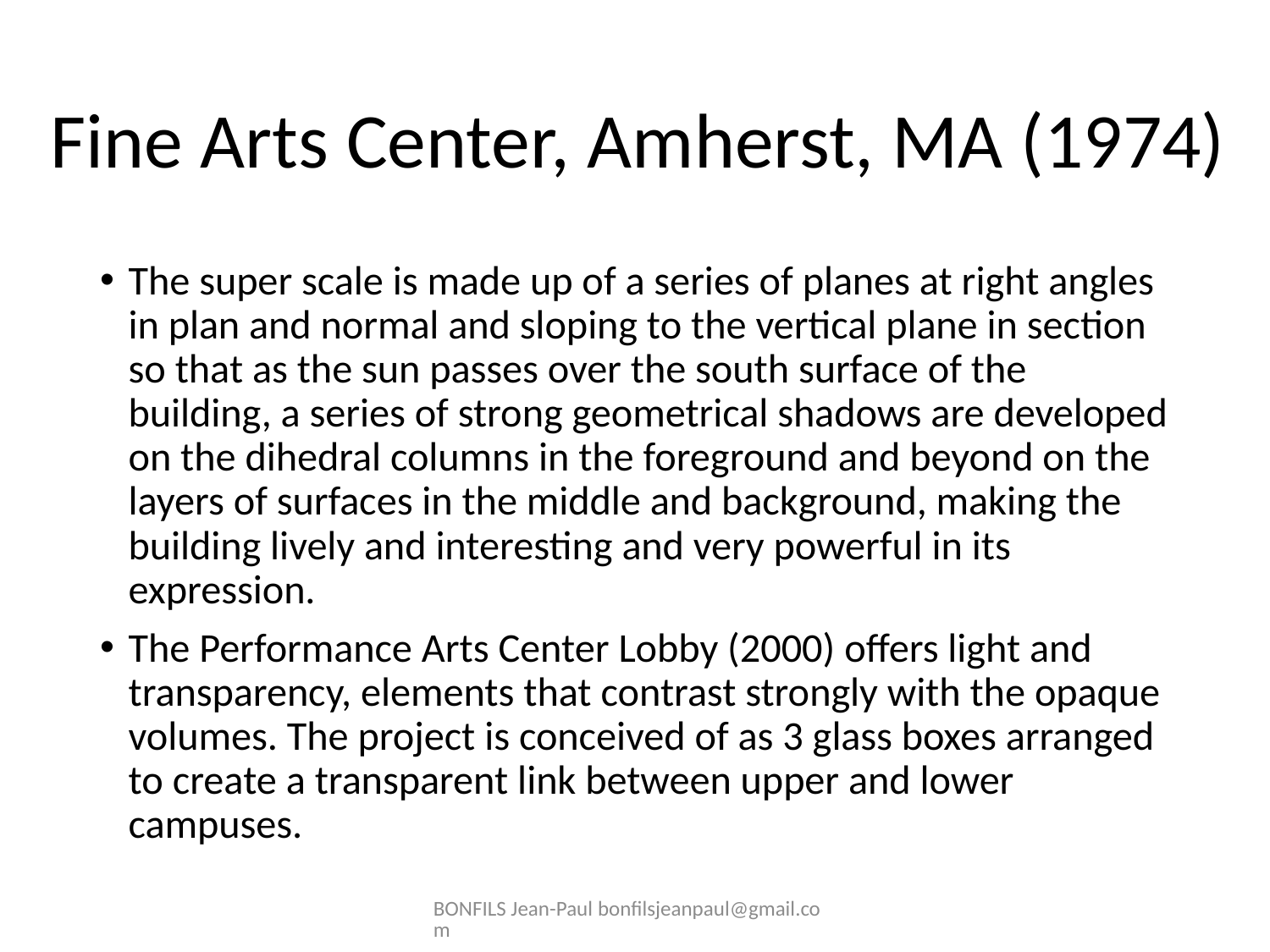

# Fine Arts Center, Amherst, MA (1974)
The super scale is made up of a series of planes at right angles in plan and normal and sloping to the vertical plane in section so that as the sun passes over the south surface of the building, a series of strong geometrical shadows are developed on the dihedral columns in the foreground and beyond on the layers of surfaces in the middle and background, making the building lively and interesting and very powerful in its expression.
The Performance Arts Center Lobby (2000) offers light and transparency, elements that contrast strongly with the opaque volumes. The project is conceived of as 3 glass boxes arranged to create a transparent link between upper and lower campuses.
BONFILS Jean-Paul bonfilsjeanpaul@gmail.com